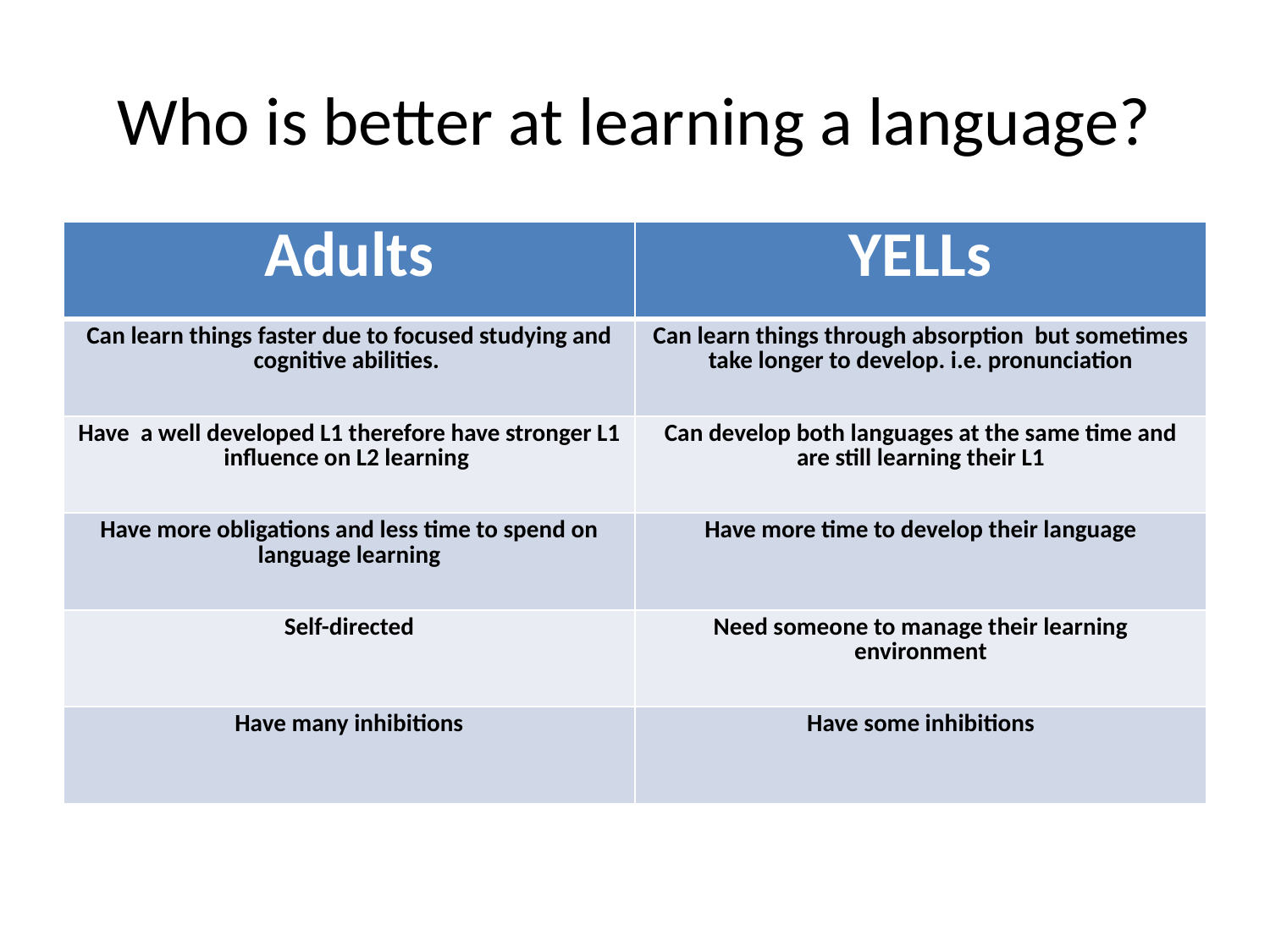

# Who is better at learning a language?
| Adults | YELLs |
| --- | --- |
| Can learn things faster due to focused studying and cognitive abilities. | Can learn things through absorption but sometimes take longer to develop. i.e. pronunciation |
| Have a well developed L1 therefore have stronger L1 influence on L2 learning | Can develop both languages at the same time and are still learning their L1 |
| Have more obligations and less time to spend on language learning | Have more time to develop their language |
| Self-directed | Need someone to manage their learning environment |
| Have many inhibitions | Have some inhibitions |